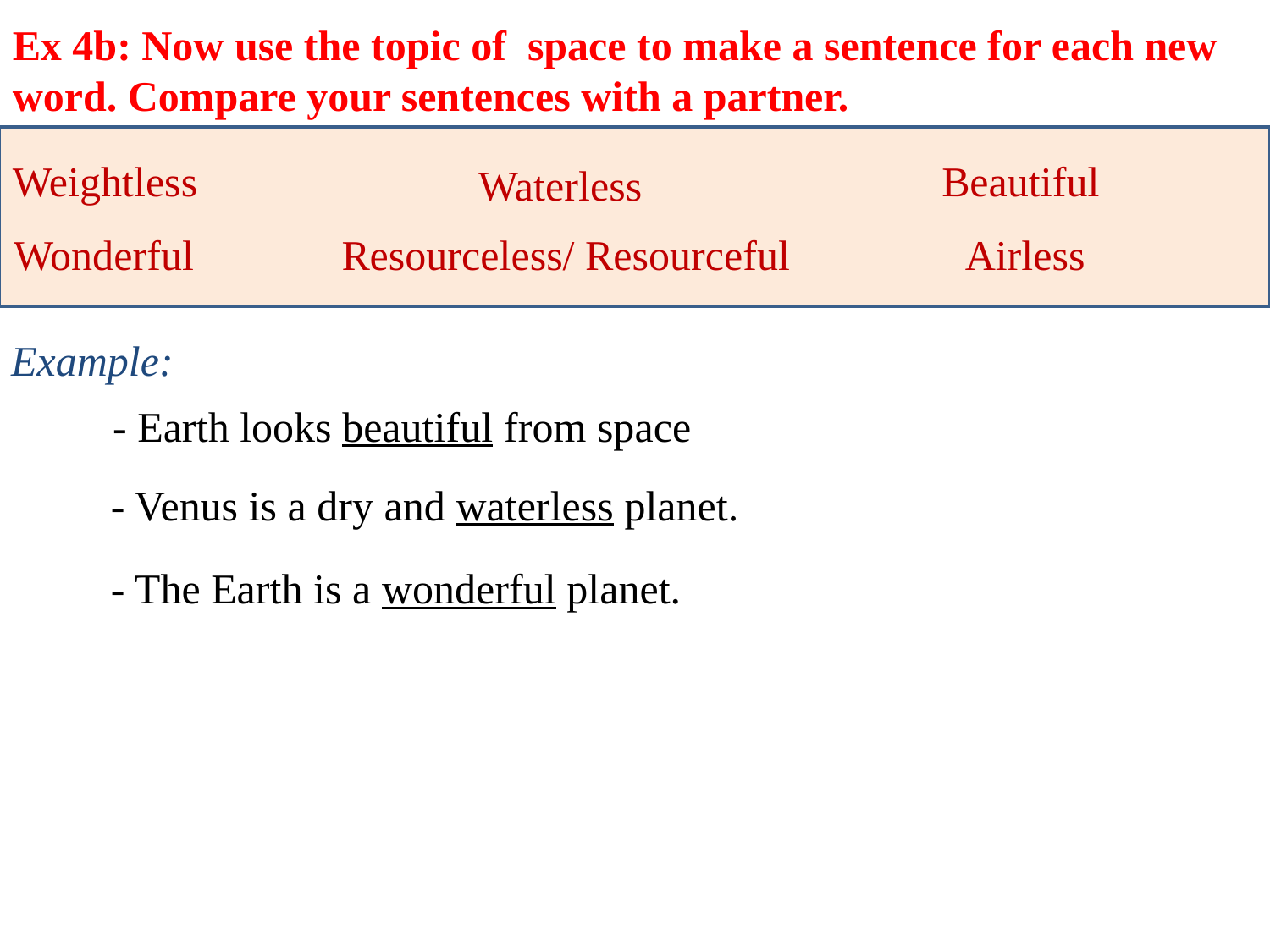

Ex 4b: Now use the topic of  space to make a sentence for each new word. Compare your sentences with a partner.

Beautiful
Weightless
Waterless
Airless
Resourceless/ Resourceful
Wonderful
Example:
- Earth looks beautiful from space
- Venus is a dry and waterless planet.
- The Earth is a wonderful planet.